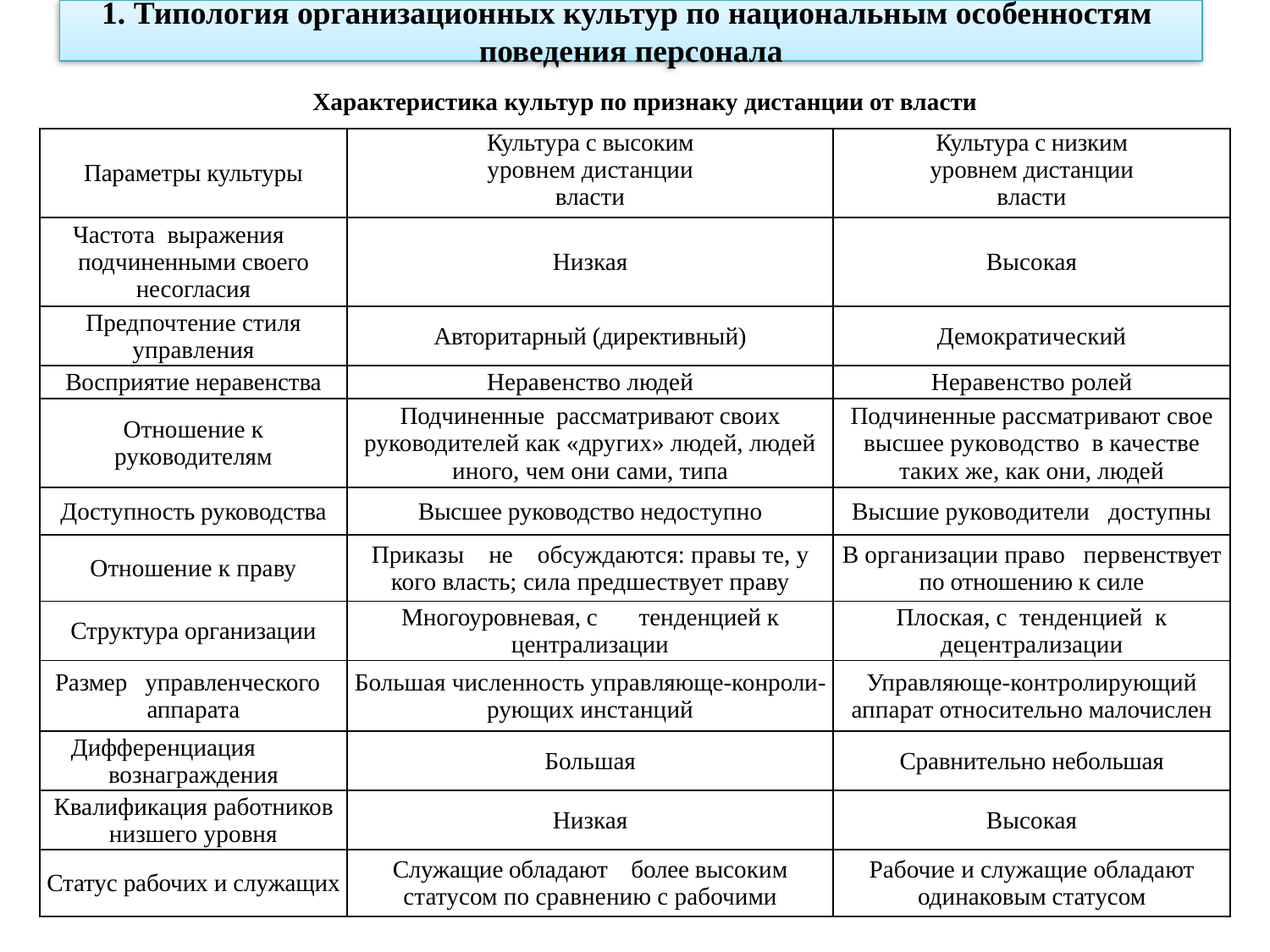

1. Типология организационных культур по национальным особенностям  поведения персонала
Характеристика культур по признаку дистанции от власти
| Параметры культуры | Культура с высоким уровнем дистанции власти | Культура с низким уровнем дистанции власти |
| --- | --- | --- |
| Частота выражения подчиненными своего несогласия | Низкая | Высокая |
| Предпочтение стиля управления | Авторитарный (директивный) | Демократический |
| Восприятие неравенства | Неравенство людей | Неравенство ролей |
| Отношение к руководителям | Подчиненные рассматривают своих руководителей как «других» людей, людей ино­го, чем они сами, типа | Подчиненные рассматривают свое высшее руководство в качестве таких же, как они, людей |
| Доступность руководства | Высшее руководство недоступно | Высшие руководители доступны |
| Отношение к праву | Приказы не обсуждаются: правы те, у кого власть; сила предшествует праву | В организации право первенствует по отношению к силе |
| Структура организации | Многоуровневая, с тенденцией к централизации | Плоская, с тенденцией к децентрализации |
| Размер управленческого аппарата | Большая численность управляюще-конроли-рующих инстанций | Управляюще-контролирующий аппарат относительно малочислен |
| Дифференциация вознаграждения | Большая | Сравнительно небольшая |
| Квалификация работников низшего уровня | Низкая | Высокая |
| Статус рабочих и служащих | Служащие обладают более высоким статусом по сравне­нию с рабочими | Рабочие и служащие обладают одинаковым статусом |